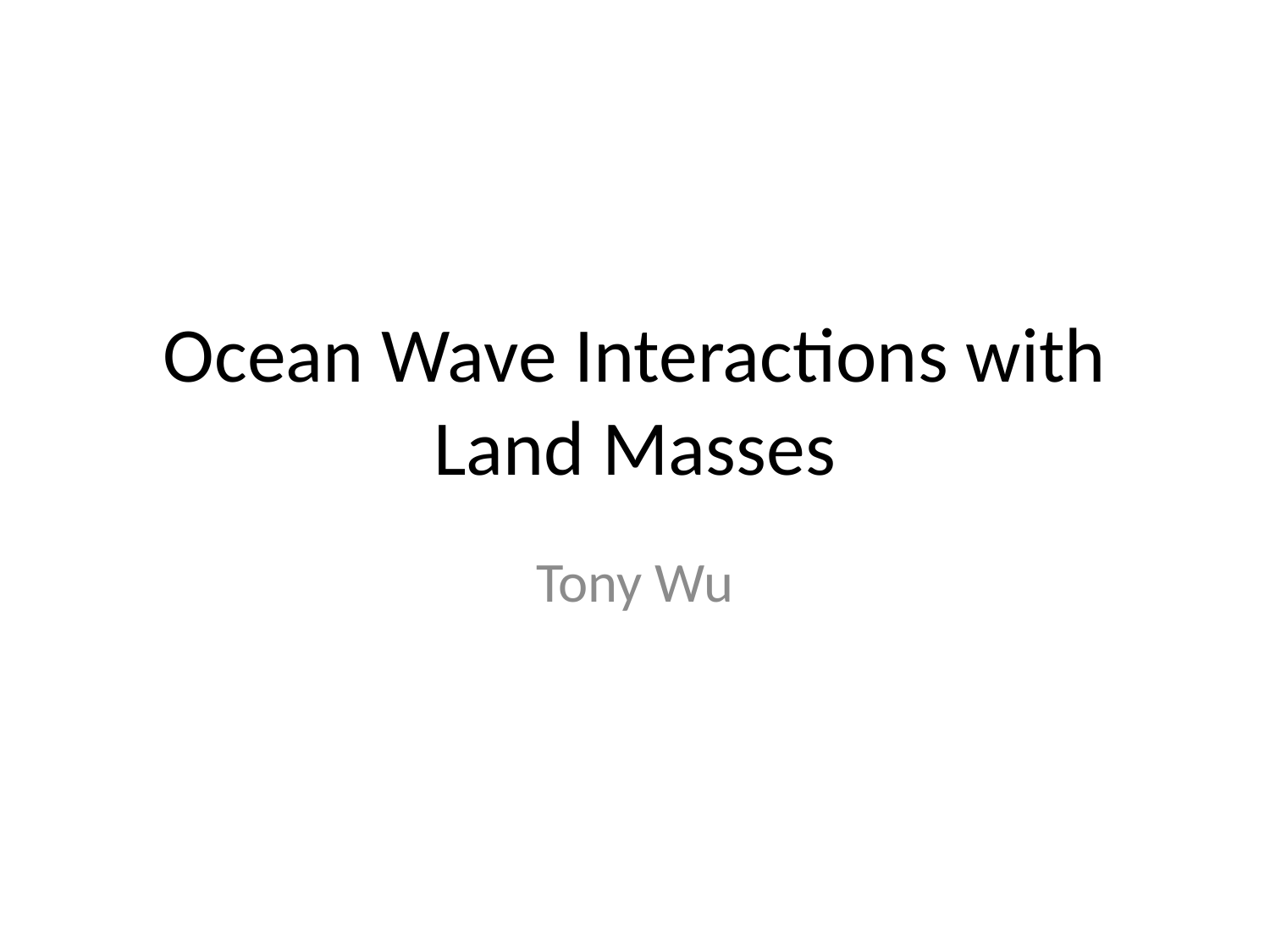

# Ocean Wave Interactions with Land Masses
Tony Wu